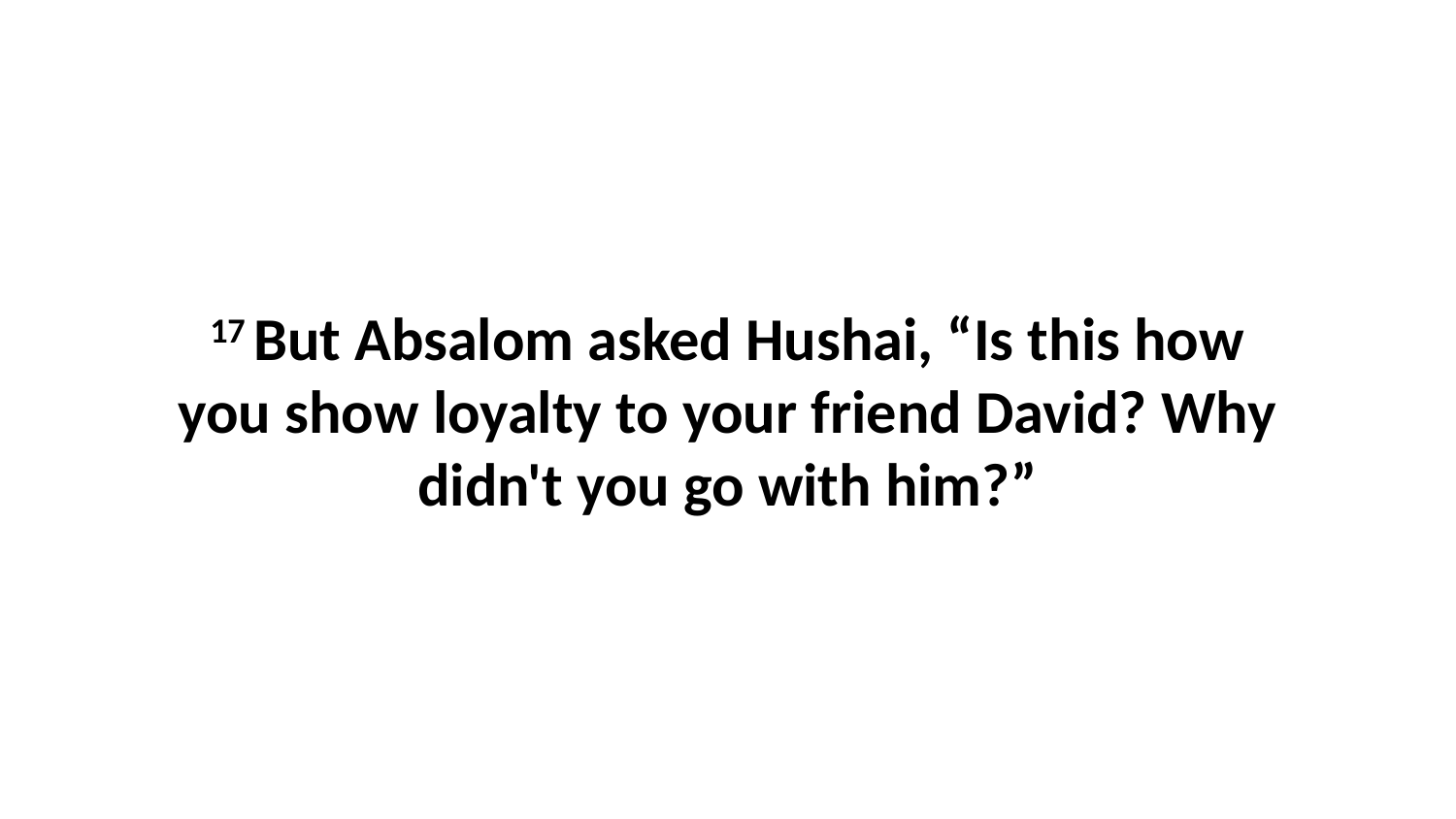

17 But Absalom asked Hushai, “Is this how you show loyalty to your friend David? Why didn't you go with him?”